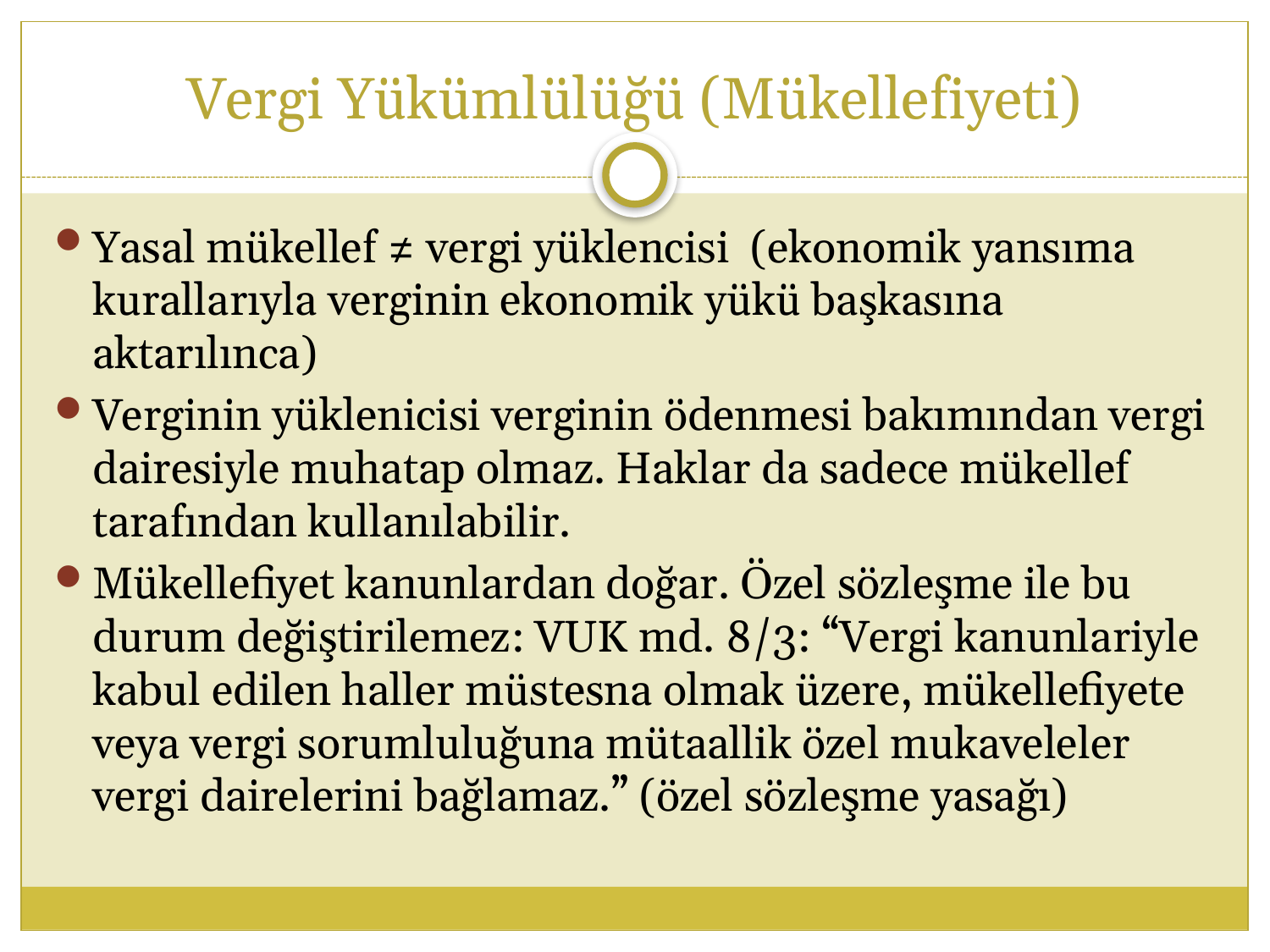

# Vergi Yükümlülüğü (Mükellefiyeti)
Yasal mükellef ≠ vergi yüklencisi  (ekonomik yansıma kurallarıyla verginin ekonomik yükü başkasına aktarılınca)
Verginin yüklenicisi verginin ödenmesi bakımından vergi dairesiyle muhatap olmaz. Haklar da sadece mükellef tarafından kullanılabilir.
Mükellefiyet kanunlardan doğar. Özel sözleşme ile bu durum değiştirilemez: VUK md. 8/3: “Vergi kanunlariyle kabul edilen haller müstesna olmak üzere, mükellefiyete veya vergi sorumluluğuna mütaallik özel mukaveleler vergi dairelerini bağlamaz.” (özel sözleşme yasağı)